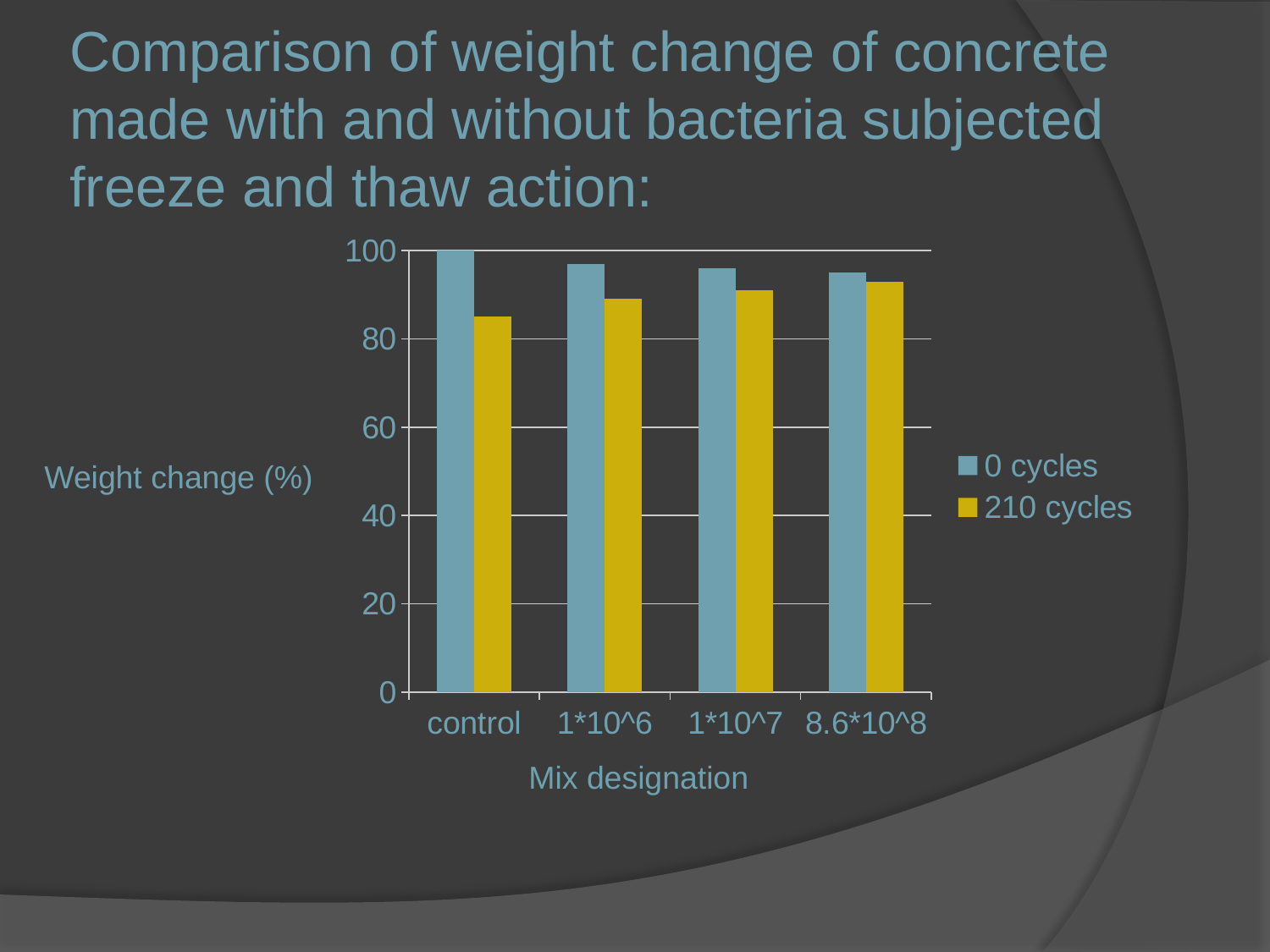

# Comparison of weight change of concrete made with and without bacteria subjected freeze and thaw action:

### Chart

| Category | 0 cycles | 210 cycles |
|---|---|---|
| control | 100.0 | 85.0 |
| 1*10^6 | 97.0 | 89.0 |
| 1*10^7 | 96.0 | 91.0 |
| 8.6*10^8 | 95.0 | 93.0 |
Weight change (%)
   Mix designation